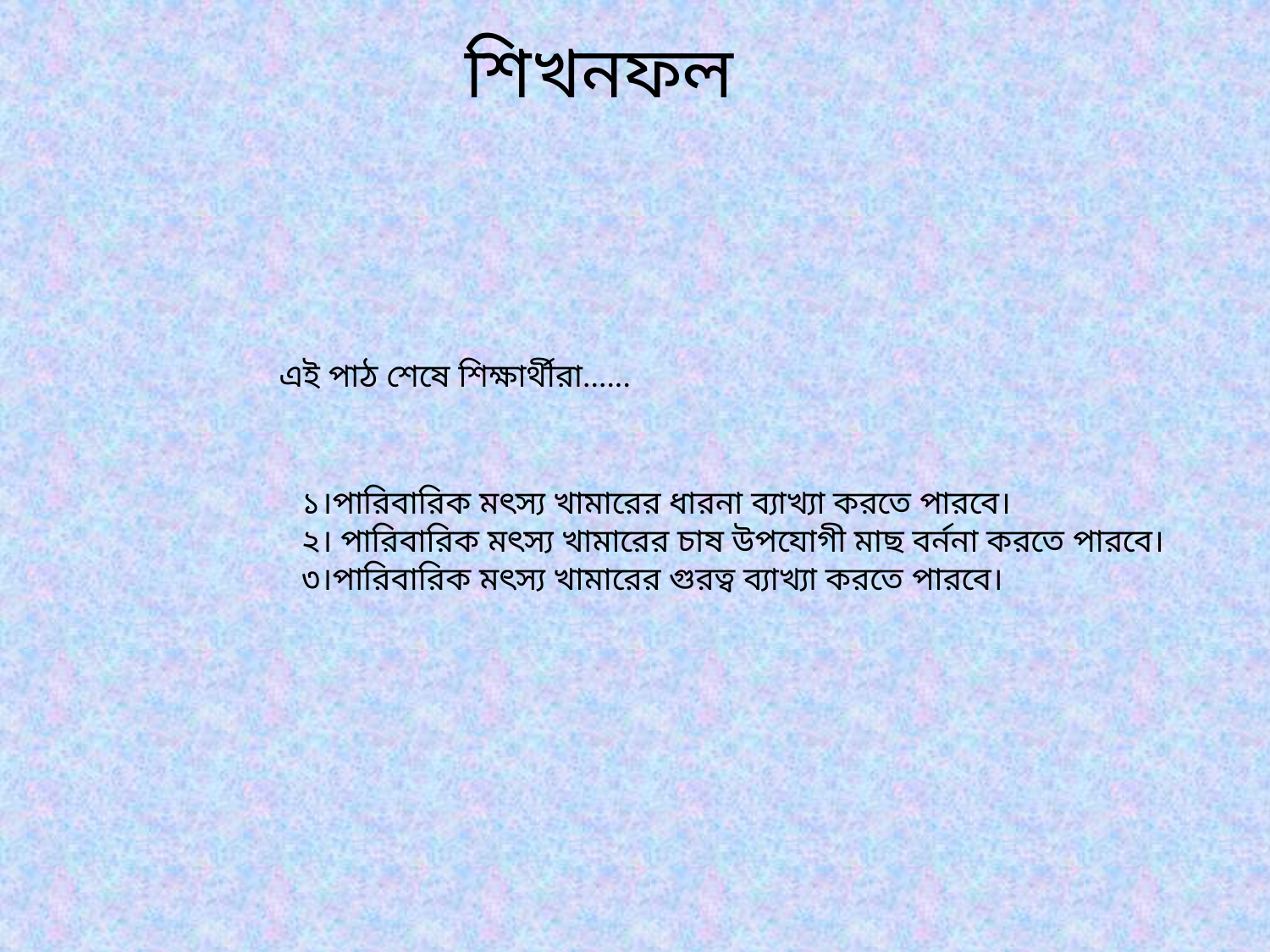

শিখনফল
এই পাঠ শেষে শিক্ষার্থীরা......
১।পারিবারিক মৎস্য খামারের ধারনা ব্যাখ্যা করতে পারবে।
২। পারিবারিক মৎস্য খামারের চাষ উপযোগী মাছ বর্ননা করতে পারবে।
৩।পারিবারিক মৎস্য খামারের গুরত্ব ব্যাখ্যা করতে পারবে।